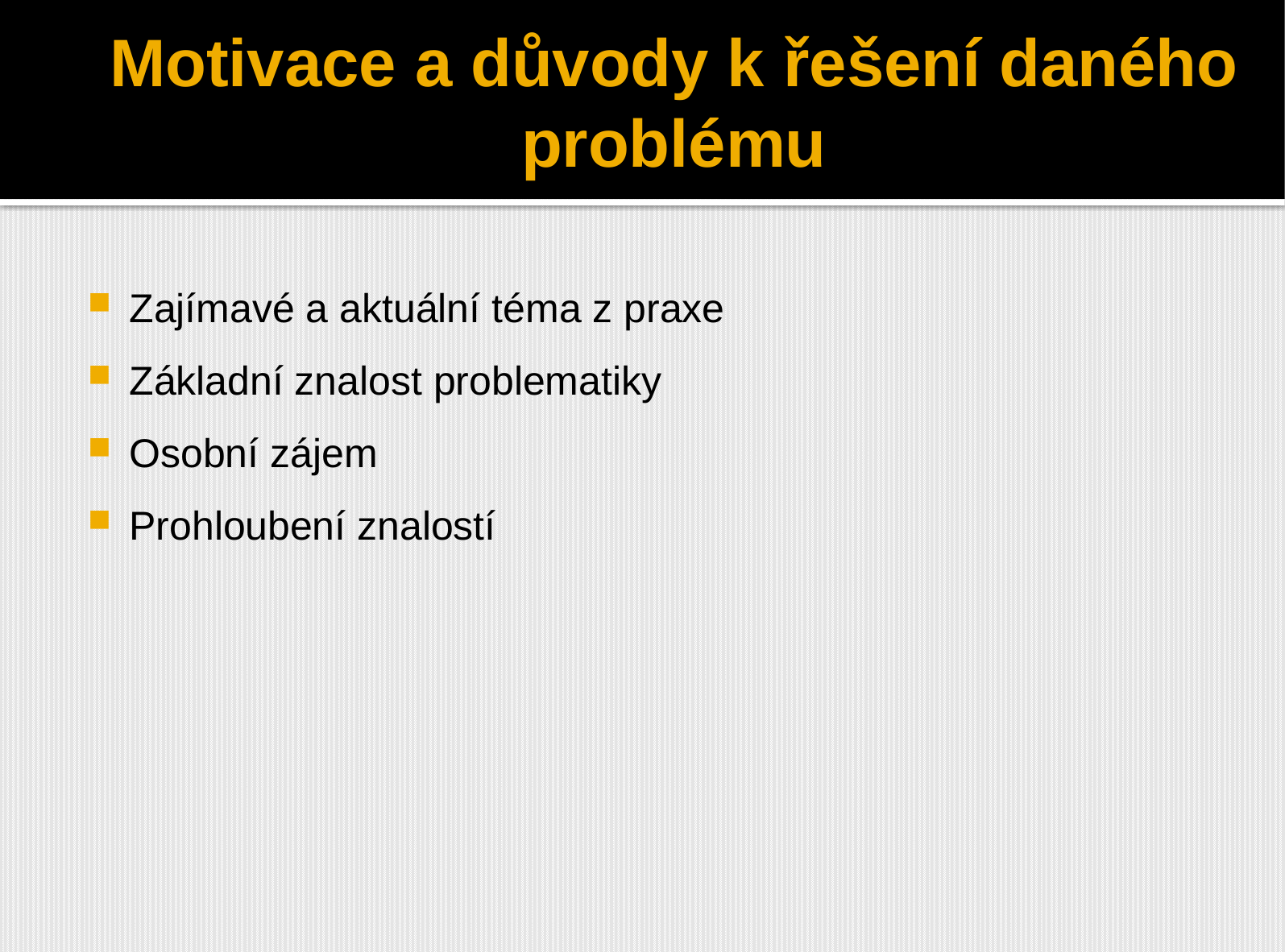

# Motivace a důvody k řešení daného problému
Zajímavé a aktuální téma z praxe
Základní znalost problematiky
Osobní zájem
Prohloubení znalostí